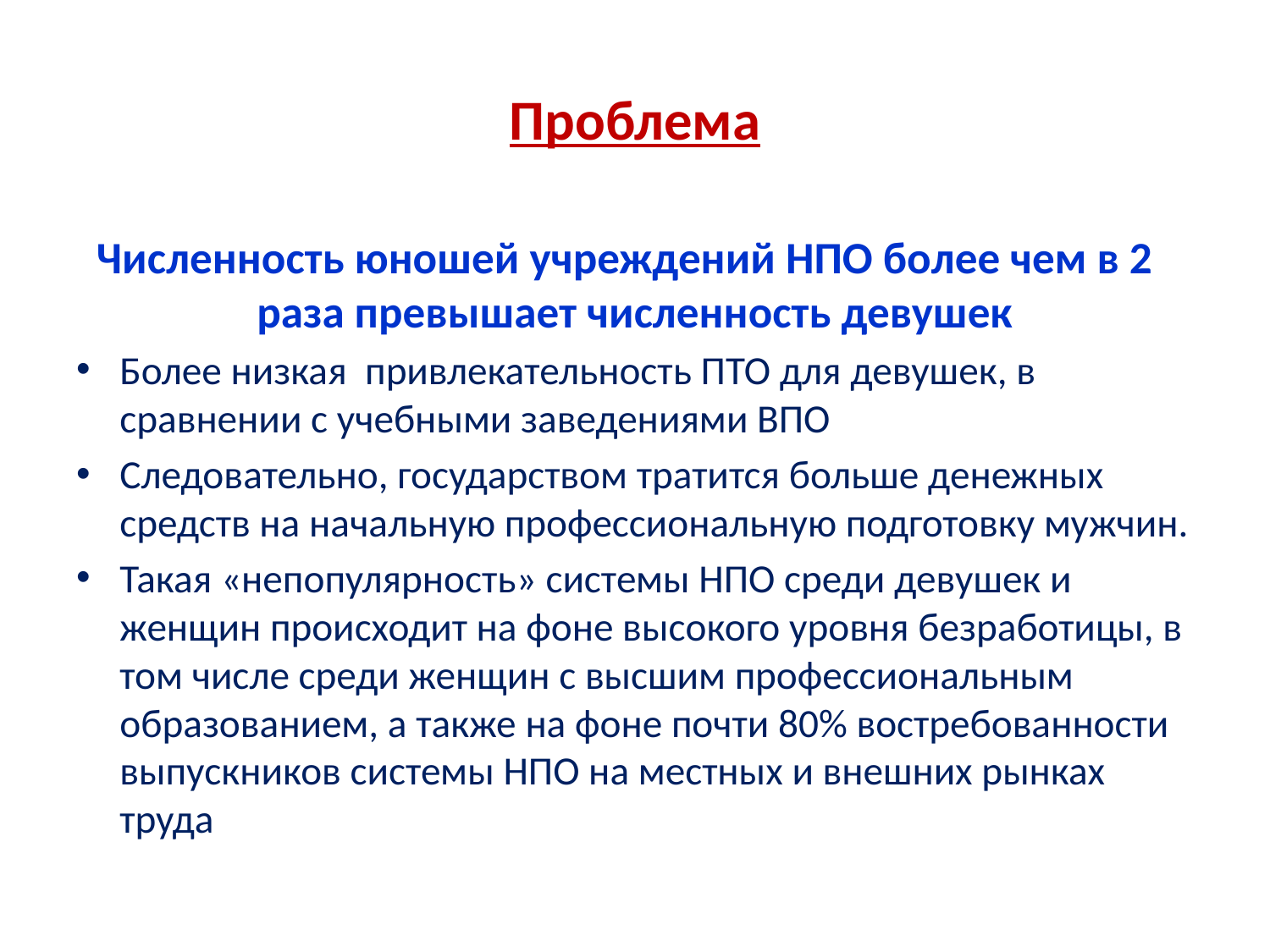

# Проблема
Численность юношей учреждений НПО более чем в 2   раза превышает численность девушек
Более низкая  привлекательность ПТО для девушек, в сравнении с учебными заведениями ВПО
Следовательно, государством тратится больше денежных средств на начальную профессиональную подготовку мужчин.
Такая «непопулярность» системы НПО среди девушек и женщин происходит на фоне высокого уровня безработицы, в том числе среди женщин с высшим профессиональным образованием, а также на фоне почти 80% востребованности выпускников системы НПО на местных и внешних рынках труда